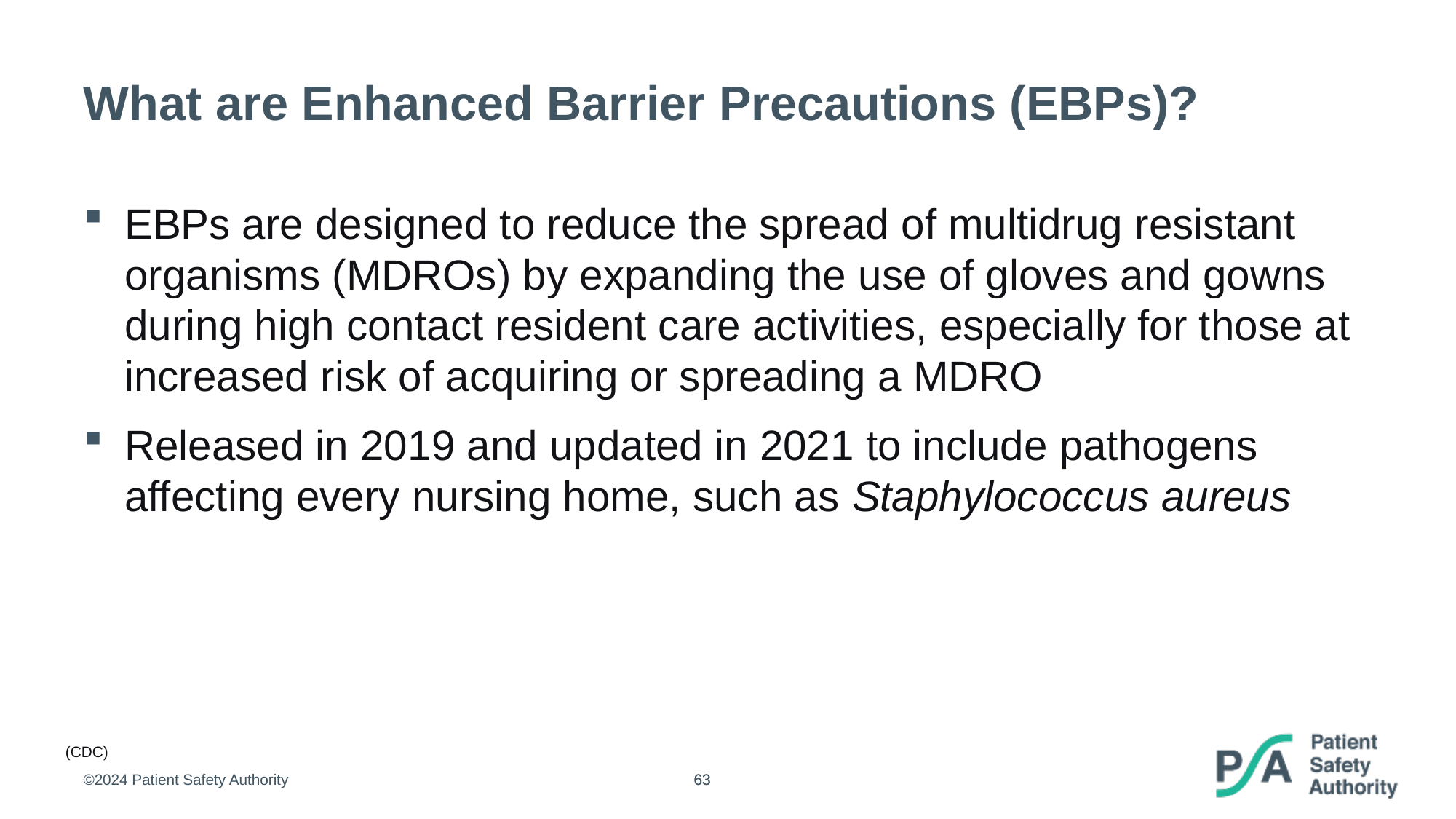

# What are Enhanced Barrier Precautions (EBPs)?
EBPs are designed to reduce the spread of multidrug resistant organisms (MDROs) by expanding the use of gloves and gowns during high contact resident care activities, especially for those at increased risk of acquiring or spreading a MDRO
Released in 2019 and updated in 2021 to include pathogens affecting every nursing home, such as Staphylococcus aureus
(CDC)